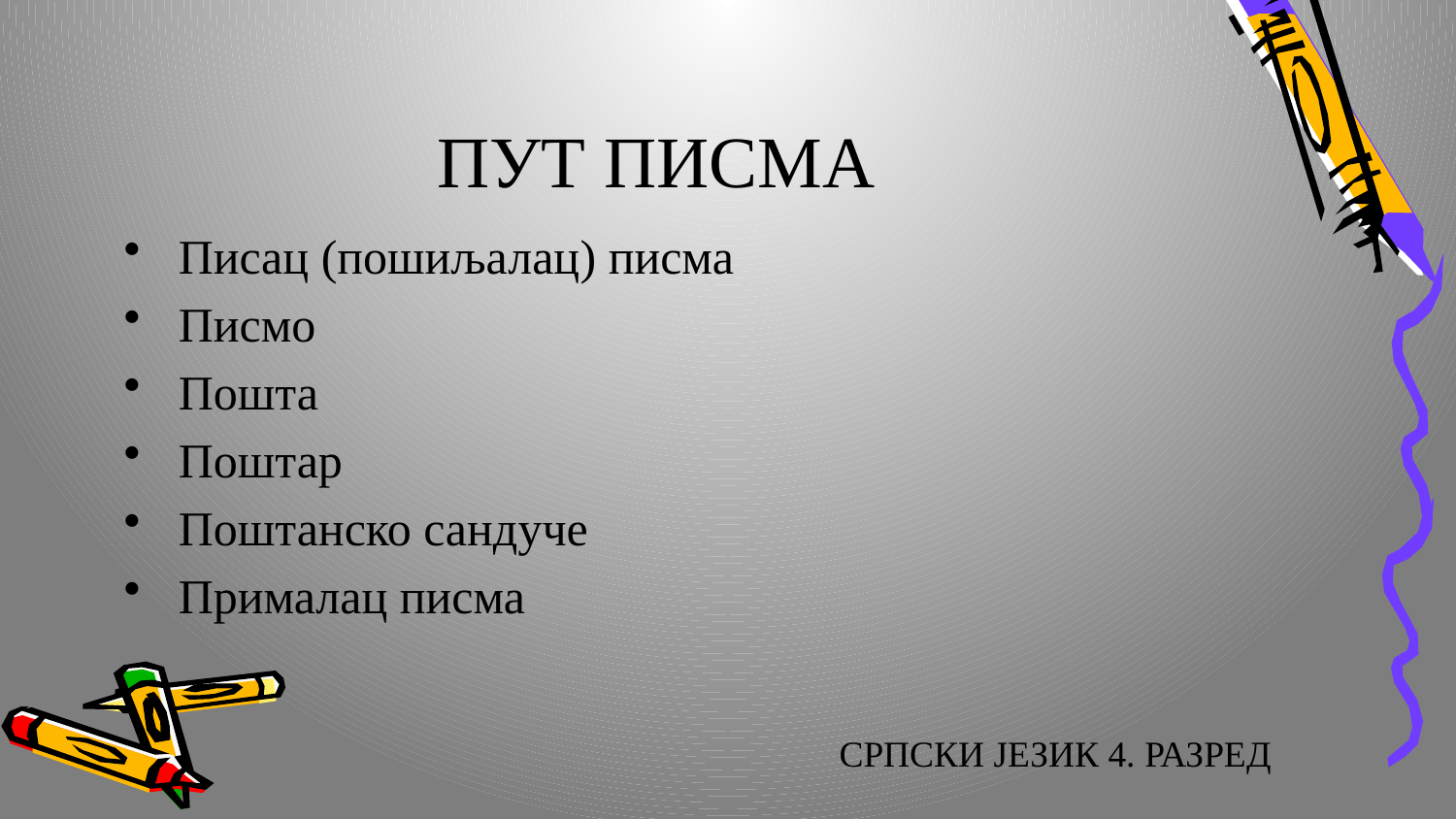

# ПУТ ПИСМА
Писац (пошиљалац) писма
Писмо
Пошта
Поштар
Поштанско сандуче
Прималац писма
СРПСКИ ЈЕЗИК 4. РАЗРЕД